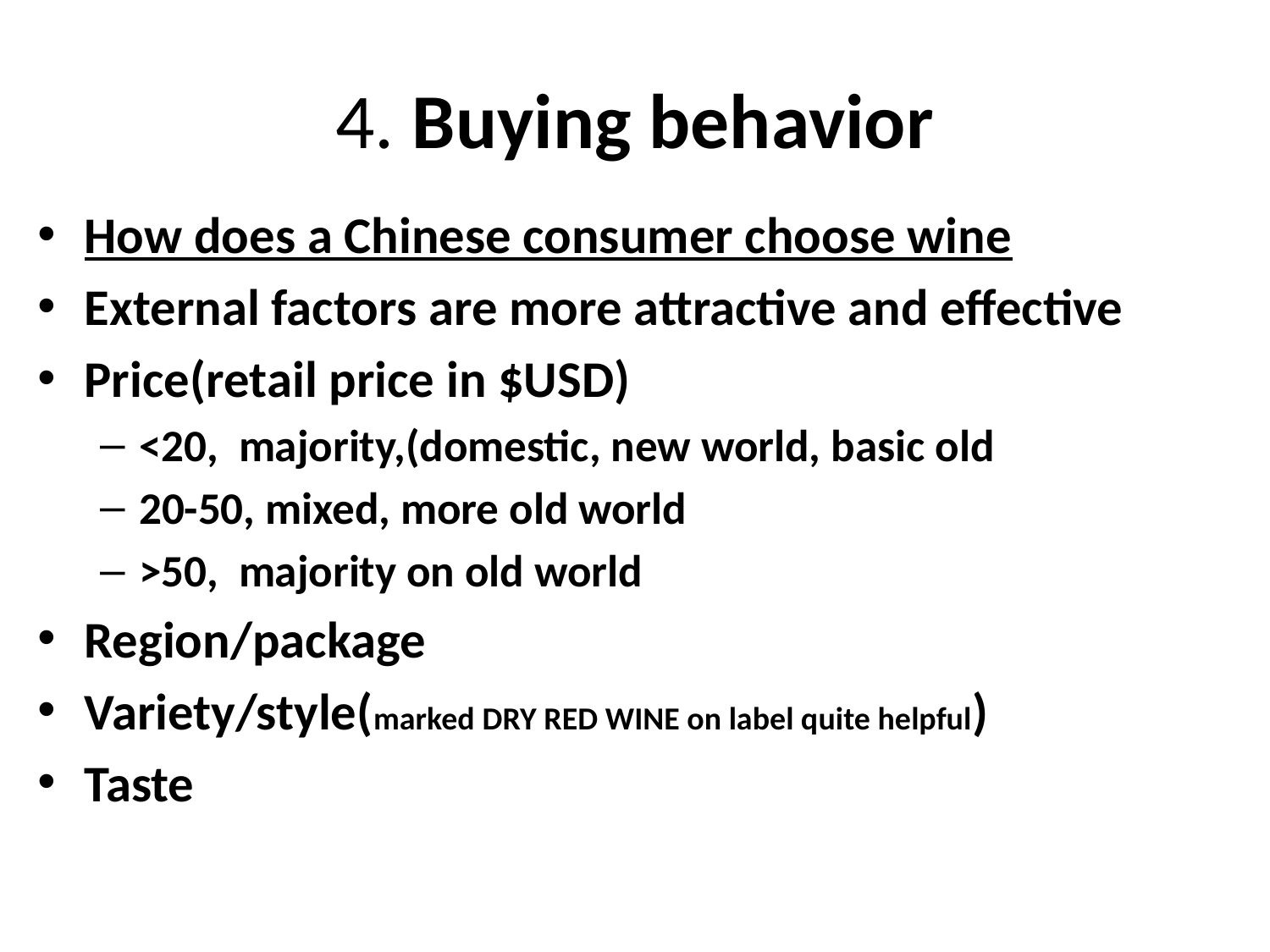

# 4. Buying behavior
How does a Chinese consumer choose wine
External factors are more attractive and effective
Price(retail price in $USD)
<20,  majority,(domestic, new world, basic old
20-50, mixed, more old world
>50,  majority on old world
Region/package
Variety/style(marked DRY RED WINE on label quite helpful)
Taste